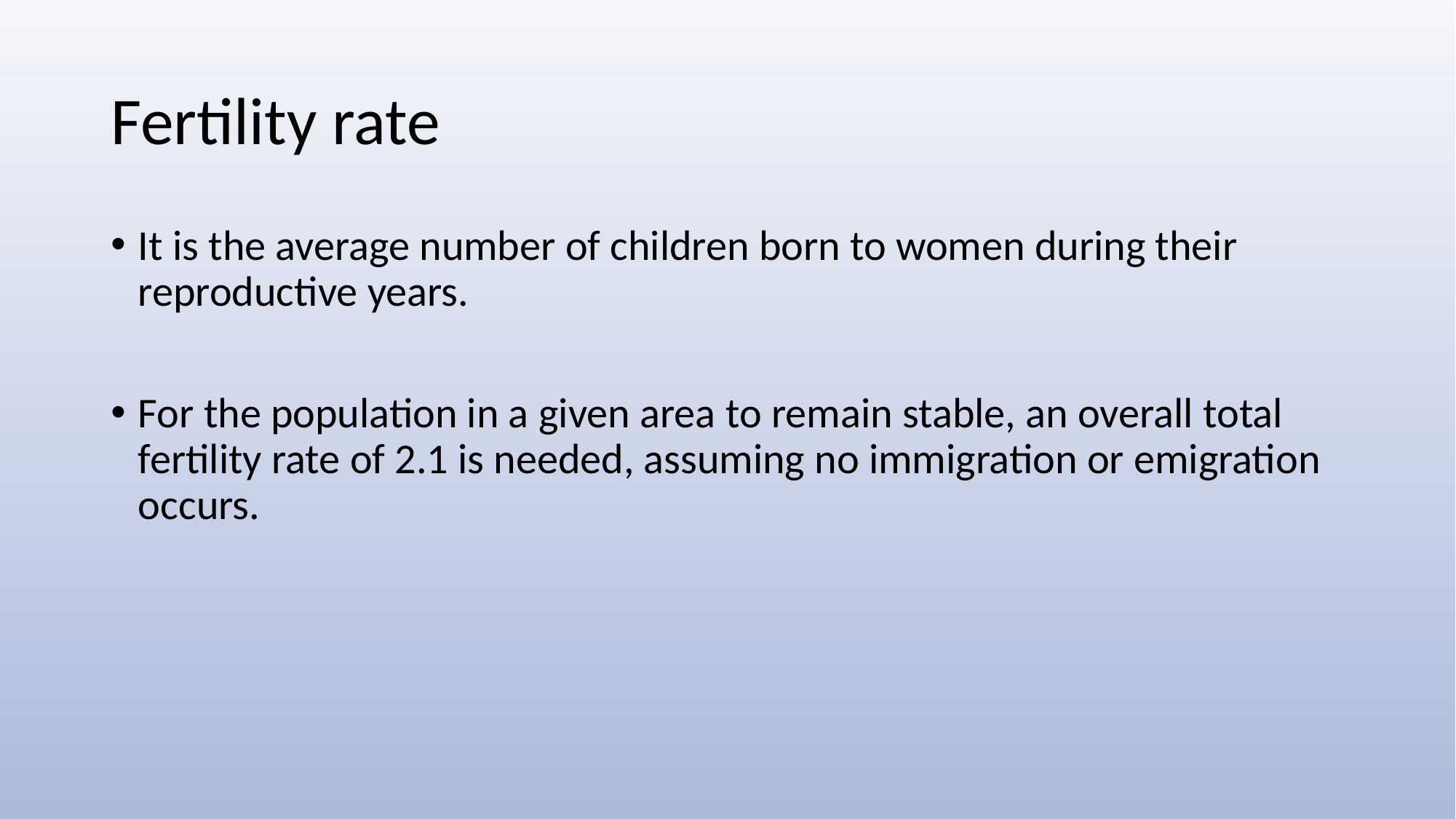

# Fertility rate
It is the average number of children born to women during their reproductive years.

For the population in a given area to remain stable, an overall total fertility rate of 2.1 is needed, assuming no immigration or emigration occurs.